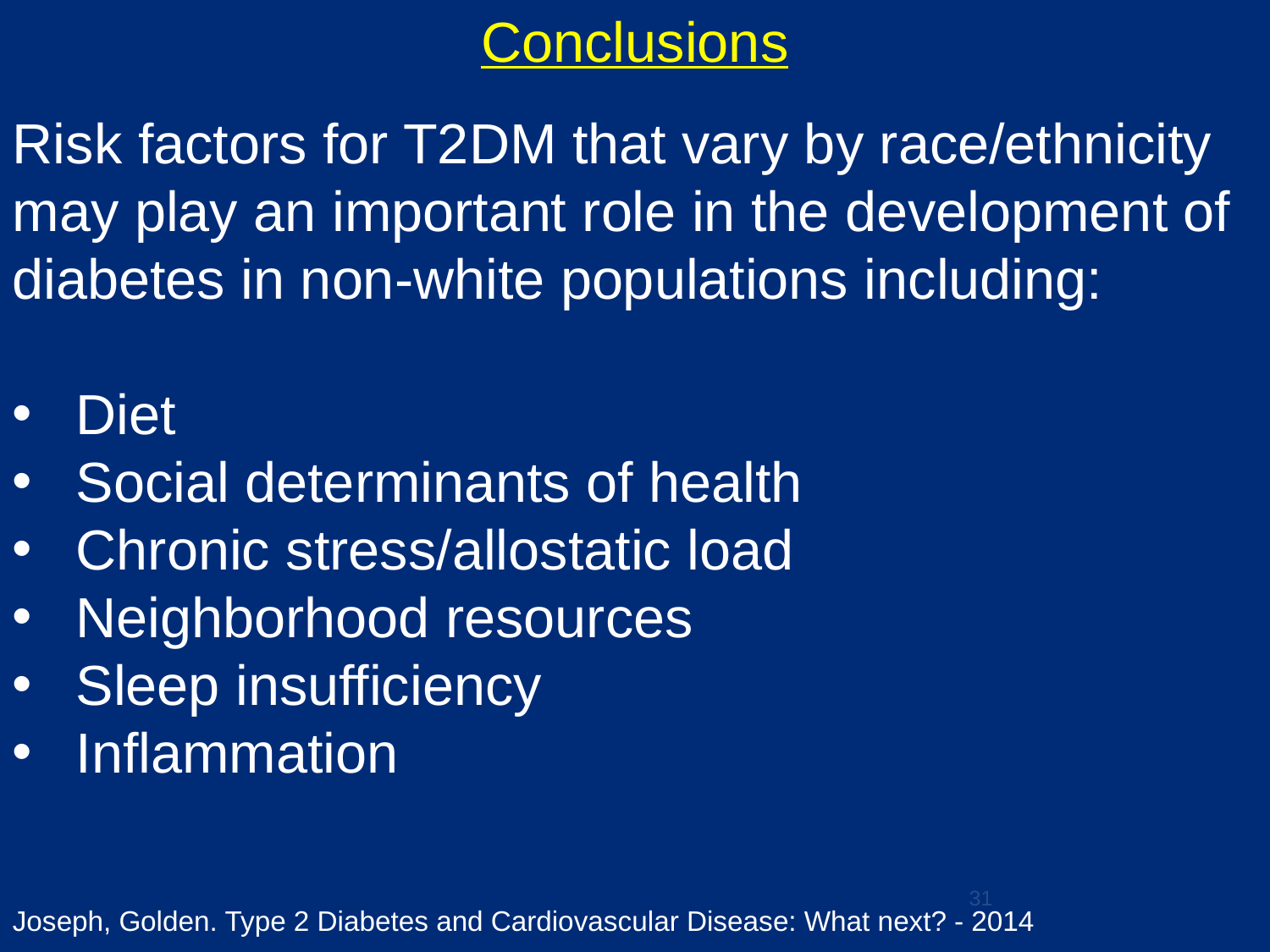

Conclusions

Risk factors for T2DM that vary by race/ethnicity
may play an important role in the development of diabetes in non-white populations including:

Diet
Social determinants of health
Chronic stress/allostatic load
Neighborhood resources
Sleep insufficiency
Inflammation

Joseph, Golden. Type 2 Diabetes and Cardiovascular Disease: What next? - 2014
31